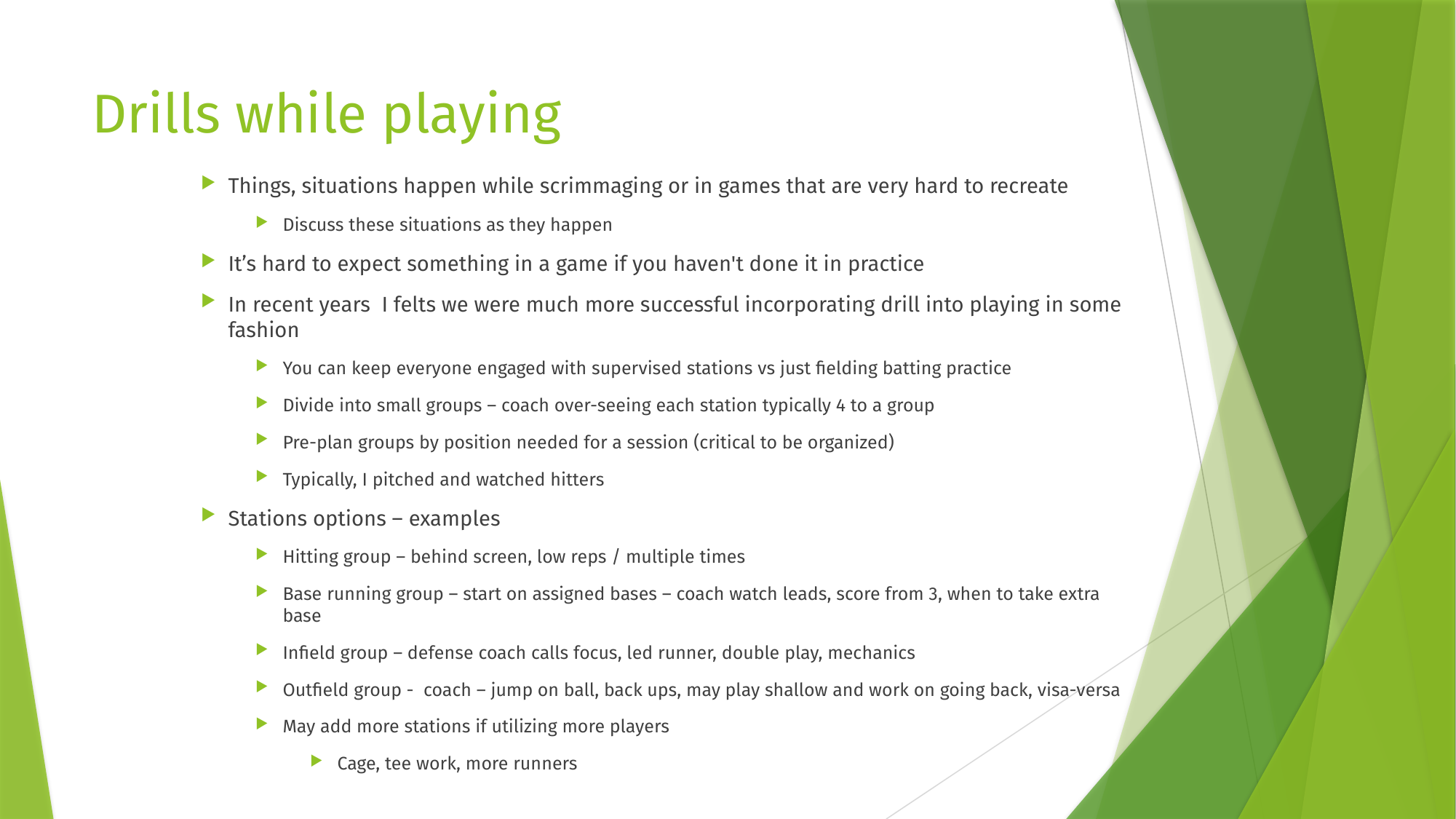

# Drills while playing
Things, situations happen while scrimmaging or in games that are very hard to recreate
Discuss these situations as they happen
It’s hard to expect something in a game if you haven't done it in practice
In recent years  I felts we were much more successful incorporating drill into playing in some fashion
You can keep everyone engaged with supervised stations vs just fielding batting practice
Divide into small groups – coach over-seeing each station typically 4 to a group
Pre-plan groups by position needed for a session (critical to be organized)
Typically, I pitched and watched hitters
Stations options – examples
Hitting group – behind screen, low reps / multiple times
Base running group – start on assigned bases – coach watch leads, score from 3, when to take extra base
Infield group – defense coach calls focus, led runner, double play, mechanics
Outfield group -  coach – jump on ball, back ups, may play shallow and work on going back, visa-versa
May add more stations if utilizing more players
Cage, tee work, more runners